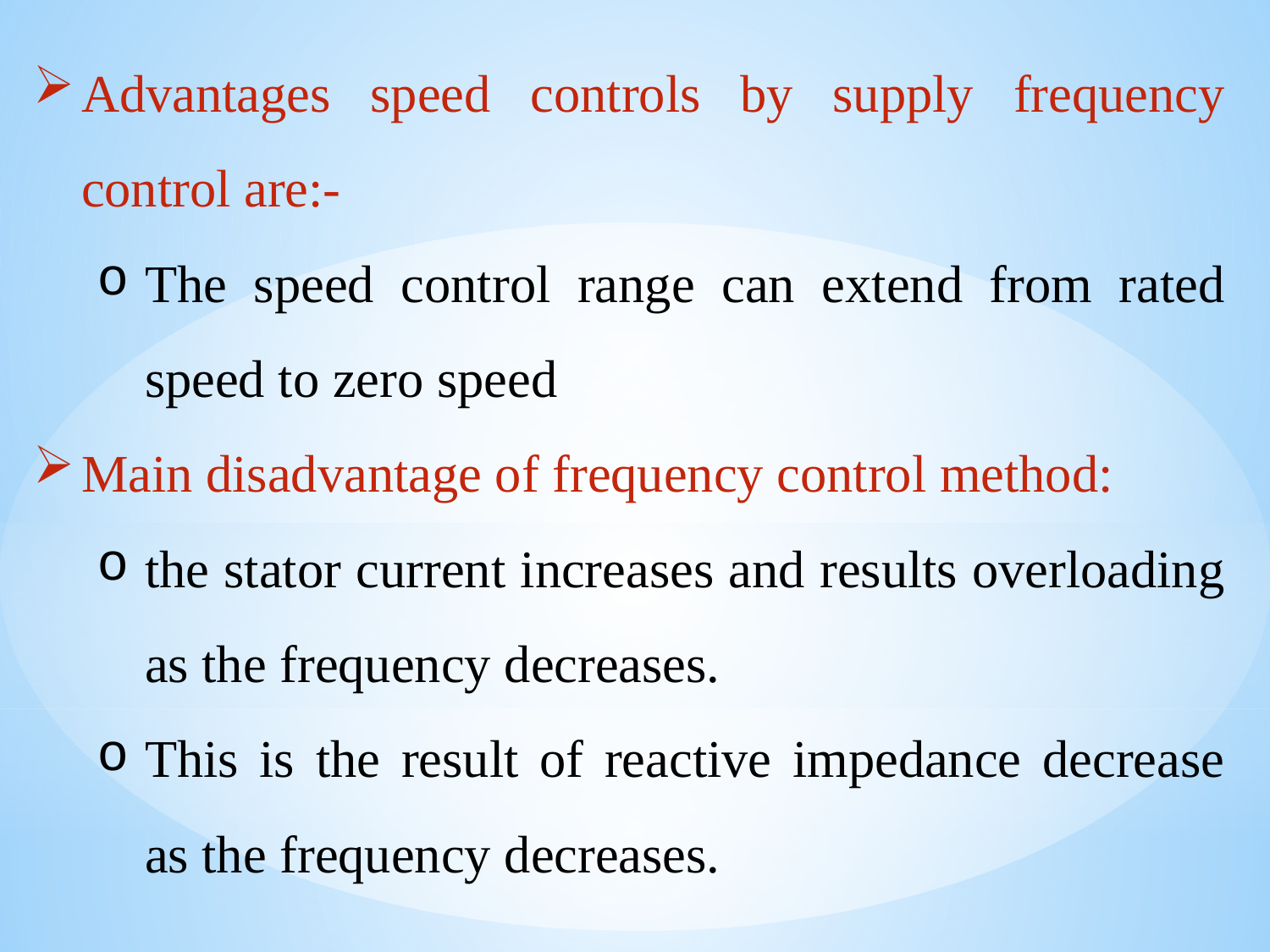

Advantages speed controls by supply frequency control are:-
The speed control range can extend from rated speed to zero speed
Main disadvantage of frequency control method:
the stator current increases and results overloading as the frequency decreases.
This is the result of reactive impedance decrease as the frequency decreases.